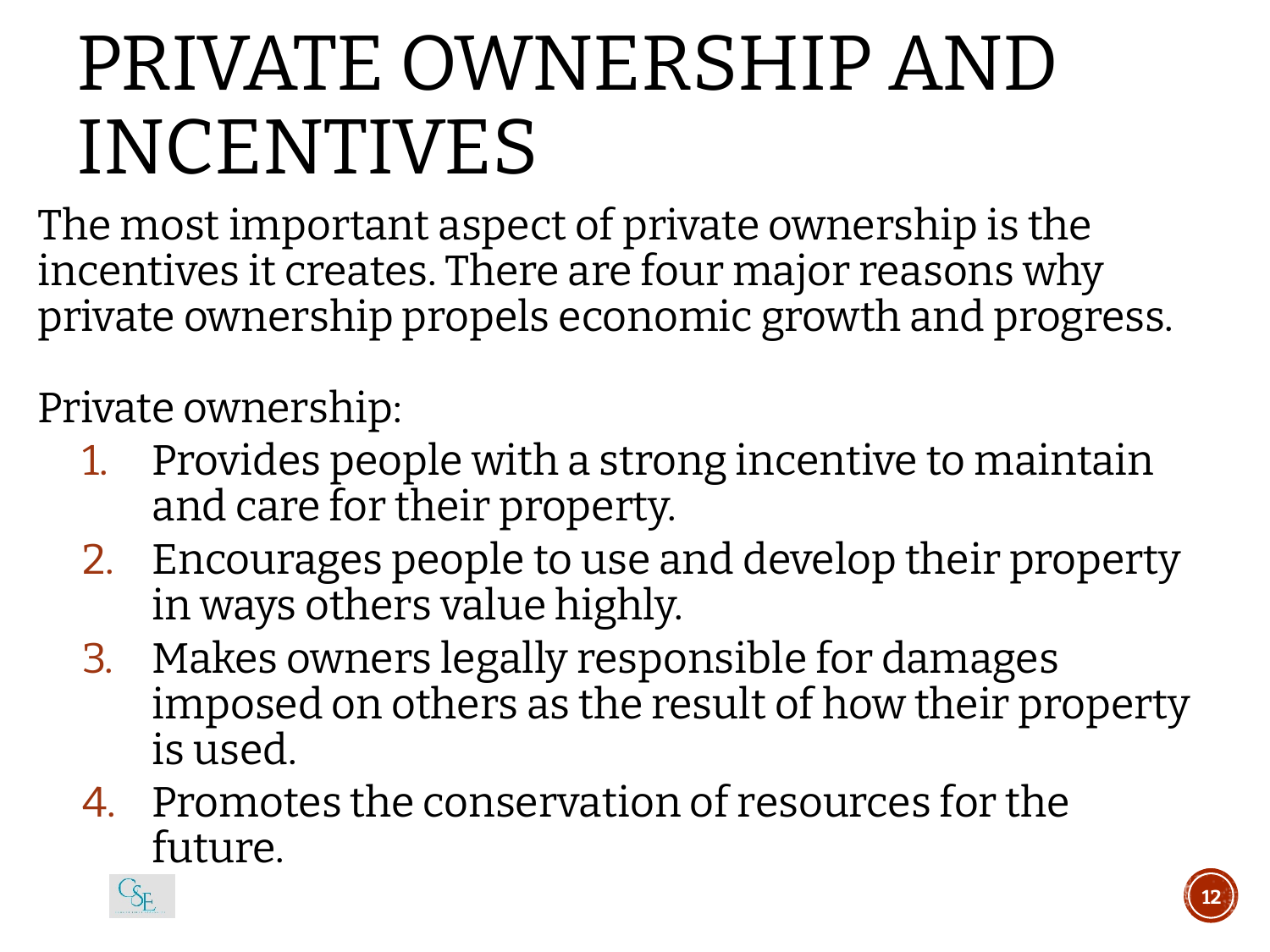

# PRIVATE OWNERSHIP AND INCENTIVES
The most important aspect of private ownership is the incentives it creates. There are four major reasons why private ownership propels economic growth and progress.

Private ownership:
Provides people with a strong incentive to maintain and care for their property.
Encourages people to use and develop their property in ways others value highly.
Makes owners legally responsible for damages imposed on others as the result of how their property is used.
Promotes the conservation of resources for the future.
12